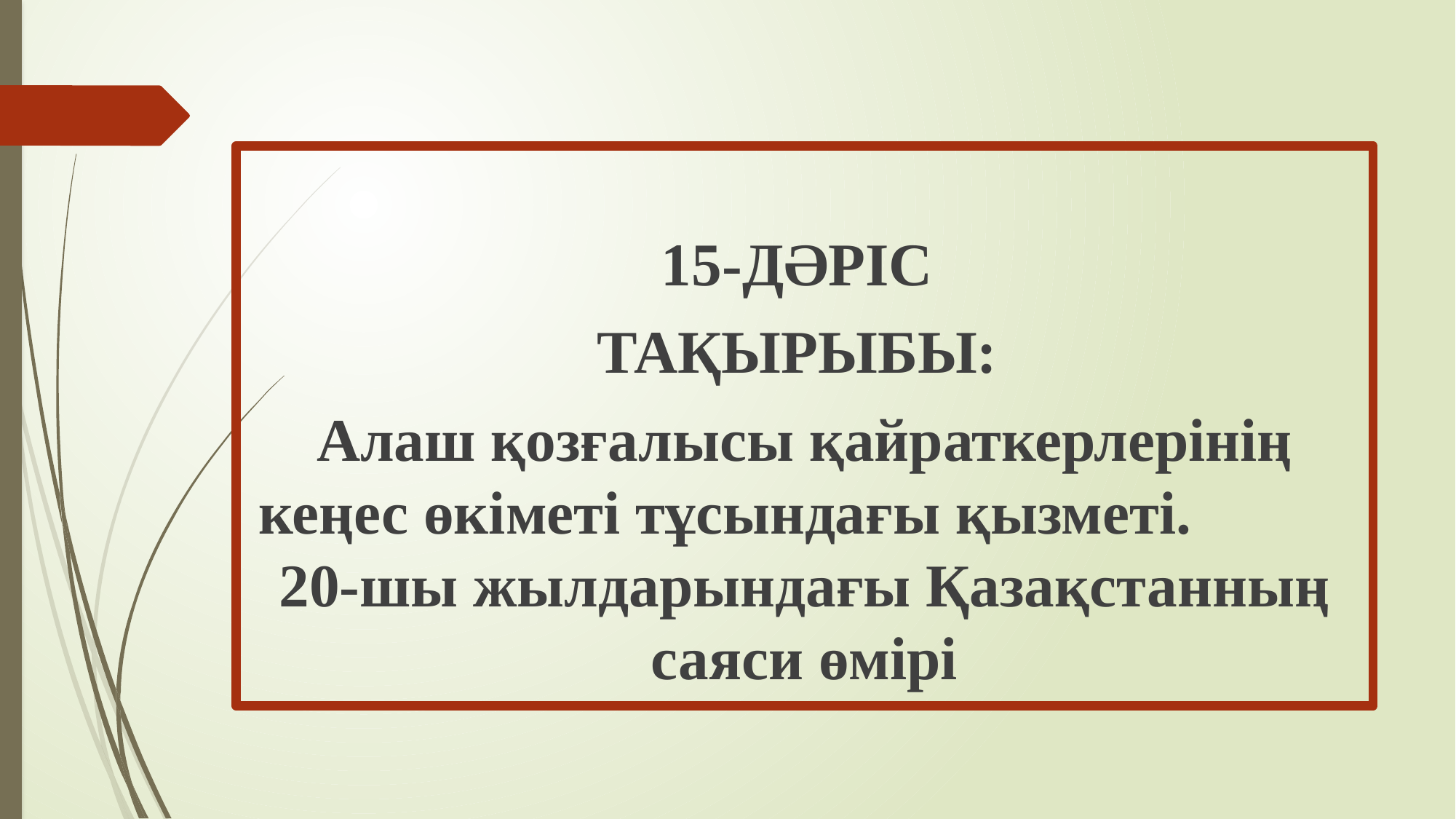

15-ДӘРІС
ТАҚЫРЫБЫ:
Алаш қозғалысы қайраткерлерінің кеңес өкіметі тұсындағы қызметі. 		20-шы жылдарындағы Қазақстанның саяси өмірі